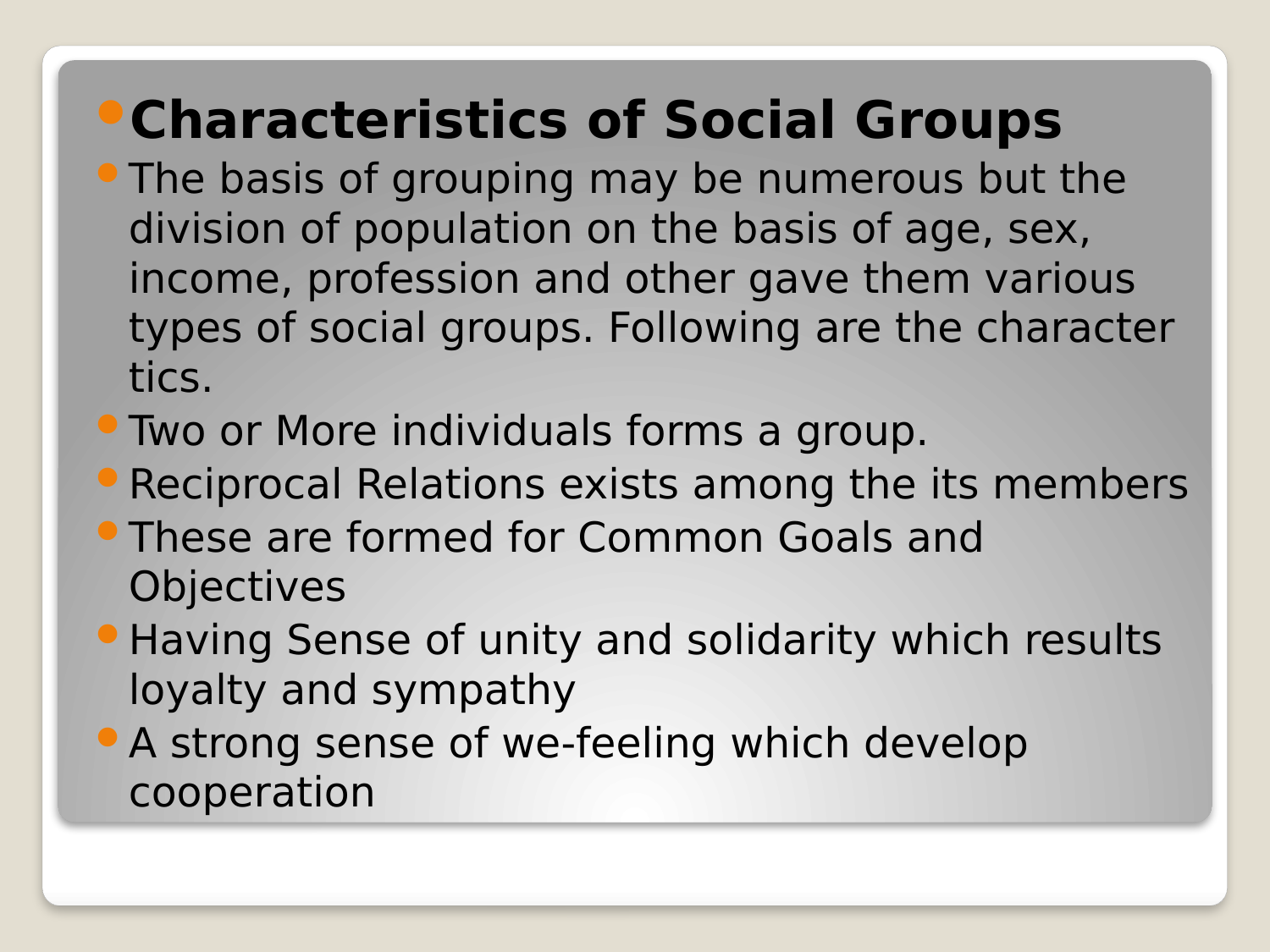

Characteristics of Social Groups
The basis of grouping may be numerous but the division of population on the basis of age, sex, income, profession and other gave them various types of social groups. Following are the character tics.
Two or More individuals forms a group.
Reciprocal Relations exists among the its members
These are formed for Common Goals and Objectives
Having Sense of unity and solidarity which results loyalty and sympathy
A strong sense of we-feeling which develop cooperation